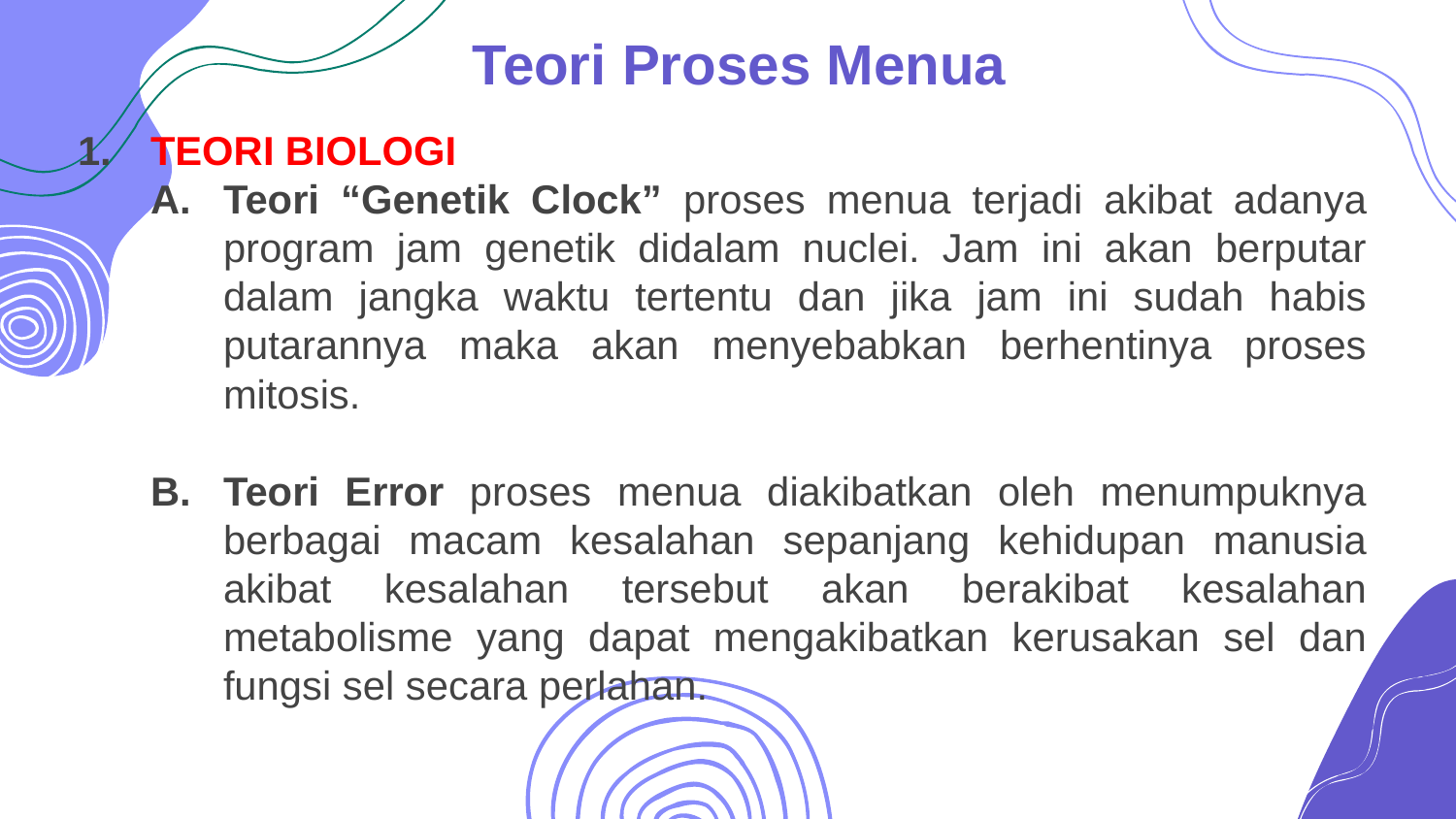

# Teori Proses Menua
TEORI BIOLOGI
Teori “Genetik Clock” proses menua terjadi akibat adanya program jam genetik didalam nuclei. Jam ini akan berputar dalam jangka waktu tertentu dan jika jam ini sudah habis putarannya maka akan menyebabkan berhentinya proses mitosis.

Teori Error proses menua diakibatkan oleh menumpuknya berbagai macam kesalahan sepanjang kehidupan manusia akibat kesalahan tersebut akan berakibat kesalahan metabolisme yang dapat mengakibatkan kerusakan sel dan fungsi sel secara perlahan.